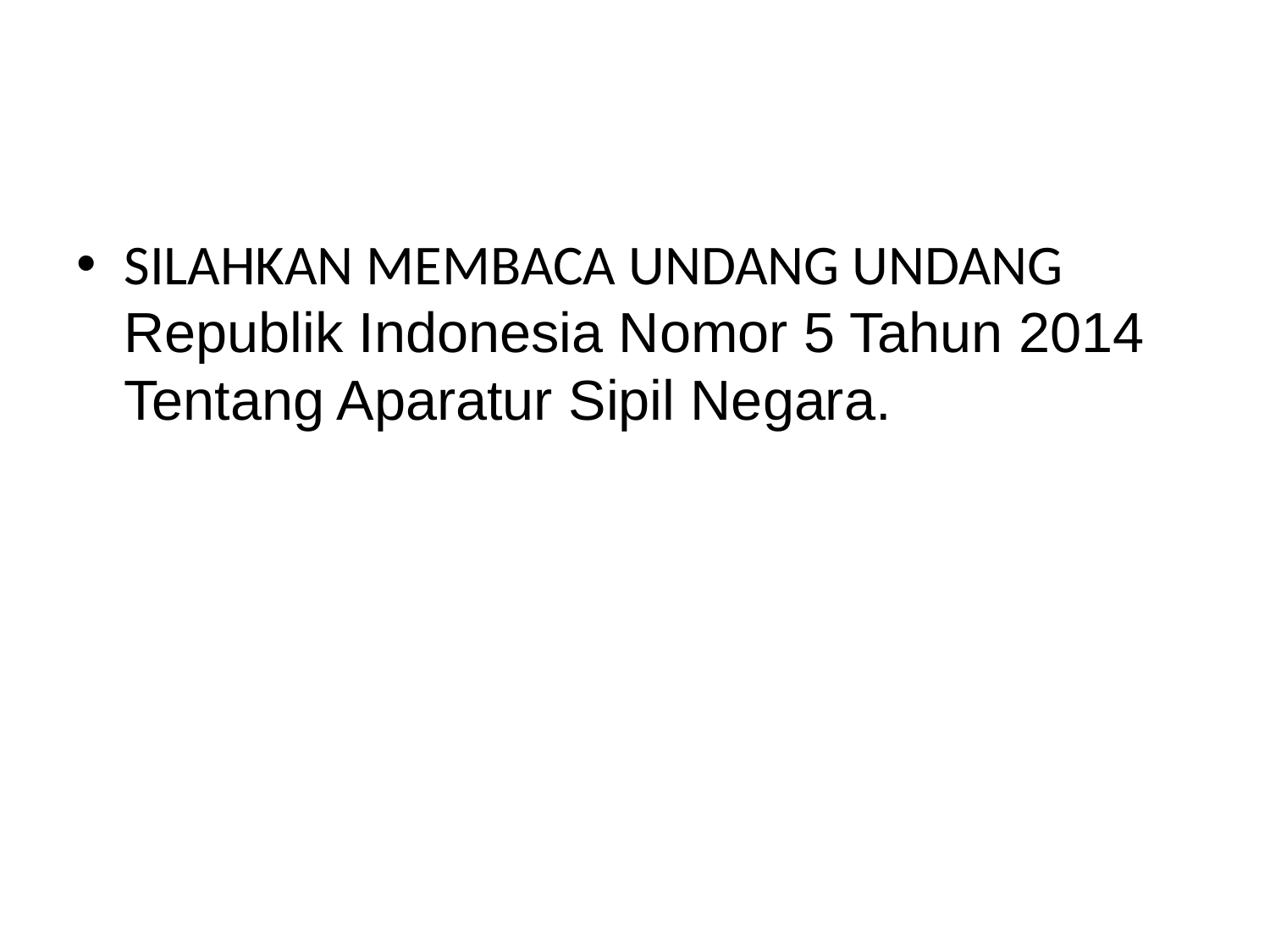

#
SILAHKAN MEMBACA UNDANG UNDANG Republik Indonesia Nomor 5 Tahun 2014 Tentang Aparatur Sipil Negara.